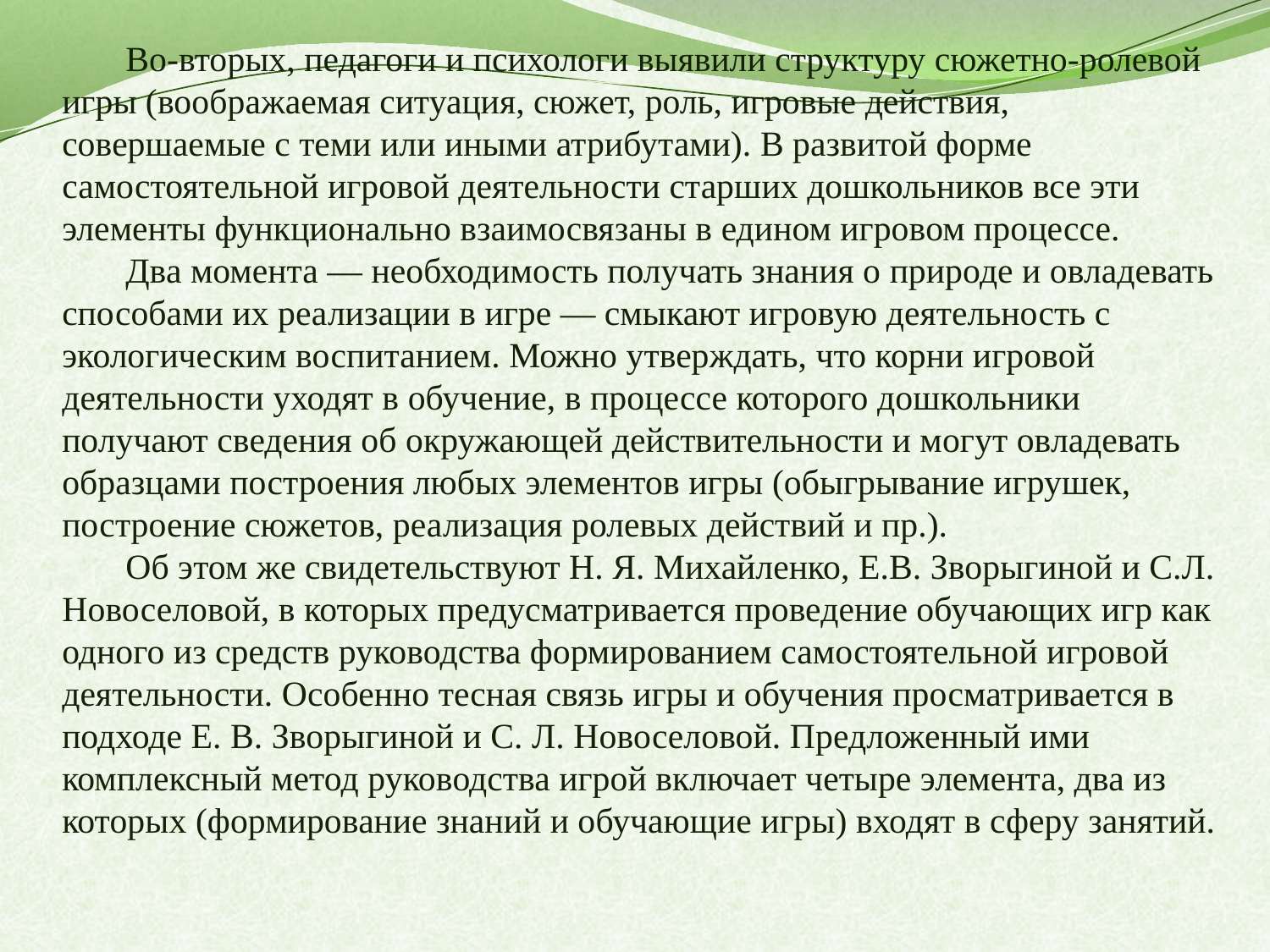

Во-вторых, педагоги и психологи выявили структуру сюжетно-ролевой игры (воображаемая ситуация, сюжет, роль, игровые действия, совершаемые с теми или иными атрибутами). В развитой форме самостоятельной игровой деятельности старших дошкольников все эти элементы функционально взаимосвязаны в едином игровом процессе.
Два момента — необходимость получать знания о природе и овладевать способами их реализации в игре — смыкают игровую деятельность с экологическим воспитанием. Можно утверждать, что корни игровой деятельности уходят в обучение, в процессе которого дошкольники получают сведения об окружающей действительности и могут овладевать образцами построения любых элементов игры (обыгрывание игрушек, построение сюжетов, реализация ролевых действий и пр.).
Об этом же свидетельствуют Н. Я. Михайленко, Е.В. Зворыгиной и С.Л. Новоселовой, в которых предусматривается проведение обучающих игр как одного из средств руководства формированием самостоятельной игровой деятельности. Особенно тесная связь игры и обучения просматривается в подходе Е. В. Зворыгиной и С. Л. Новоселовой. Предложенный ими комплексный метод руководства игрой включает четыре элемента, два из которых (формирование знаний и обучающие игры) входят в сферу занятий.